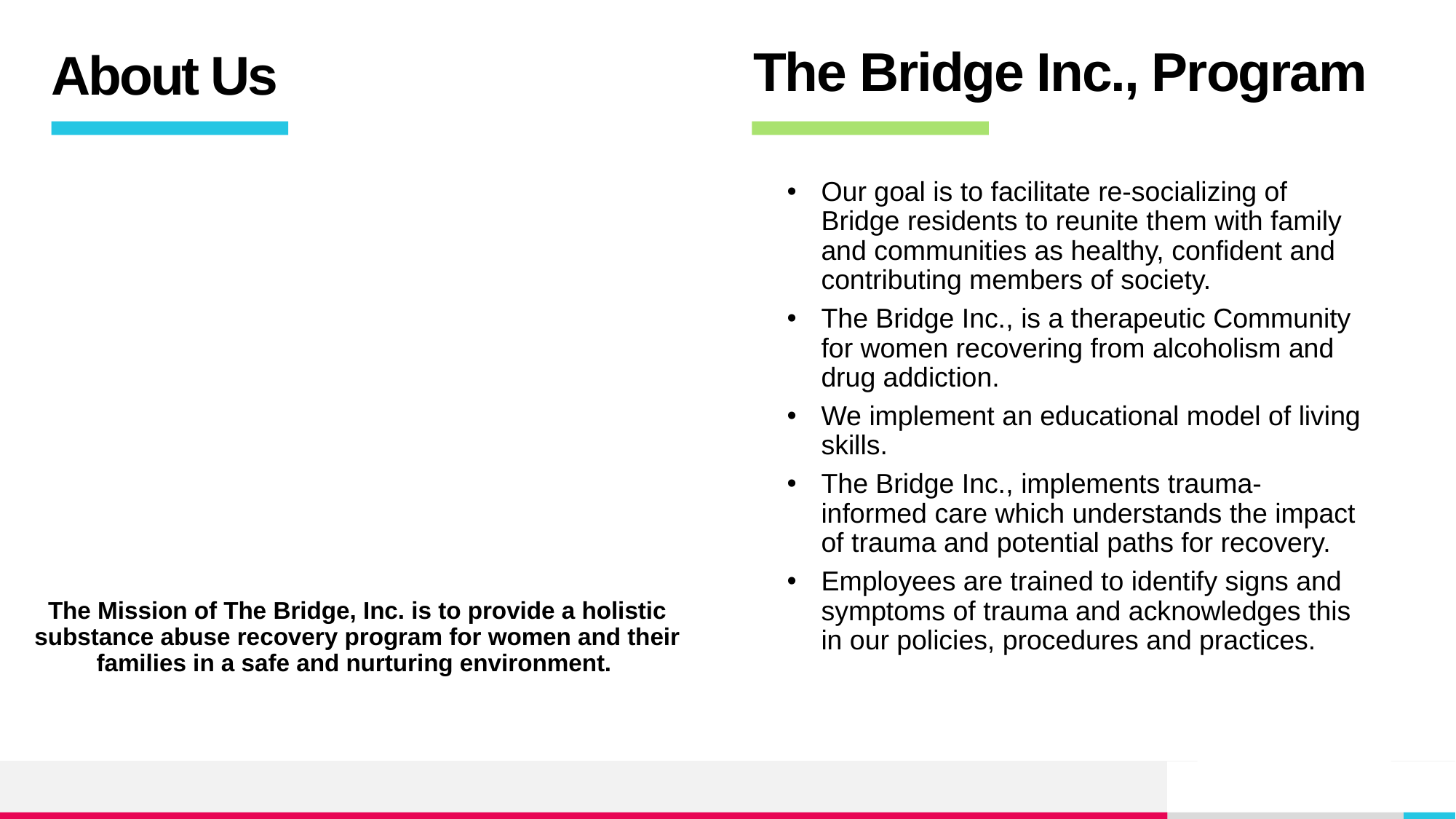

# About Us
The Bridge Inc., Program
Our goal is to facilitate re-socializing of Bridge residents to reunite them with family and communities as healthy, confident and contributing members of society.
The Bridge Inc., is a therapeutic Community for women recovering from alcoholism and drug addiction.
We implement an educational model of living skills.
The Bridge Inc., implements trauma-informed care which understands the impact of trauma and potential paths for recovery.
Employees are trained to identify signs and symptoms of trauma and acknowledges this in our policies, procedures and practices.

The Mission of The Bridge, Inc. is to provide a holistic substance abuse recovery program for women and their families in a safe and nurturing environment.